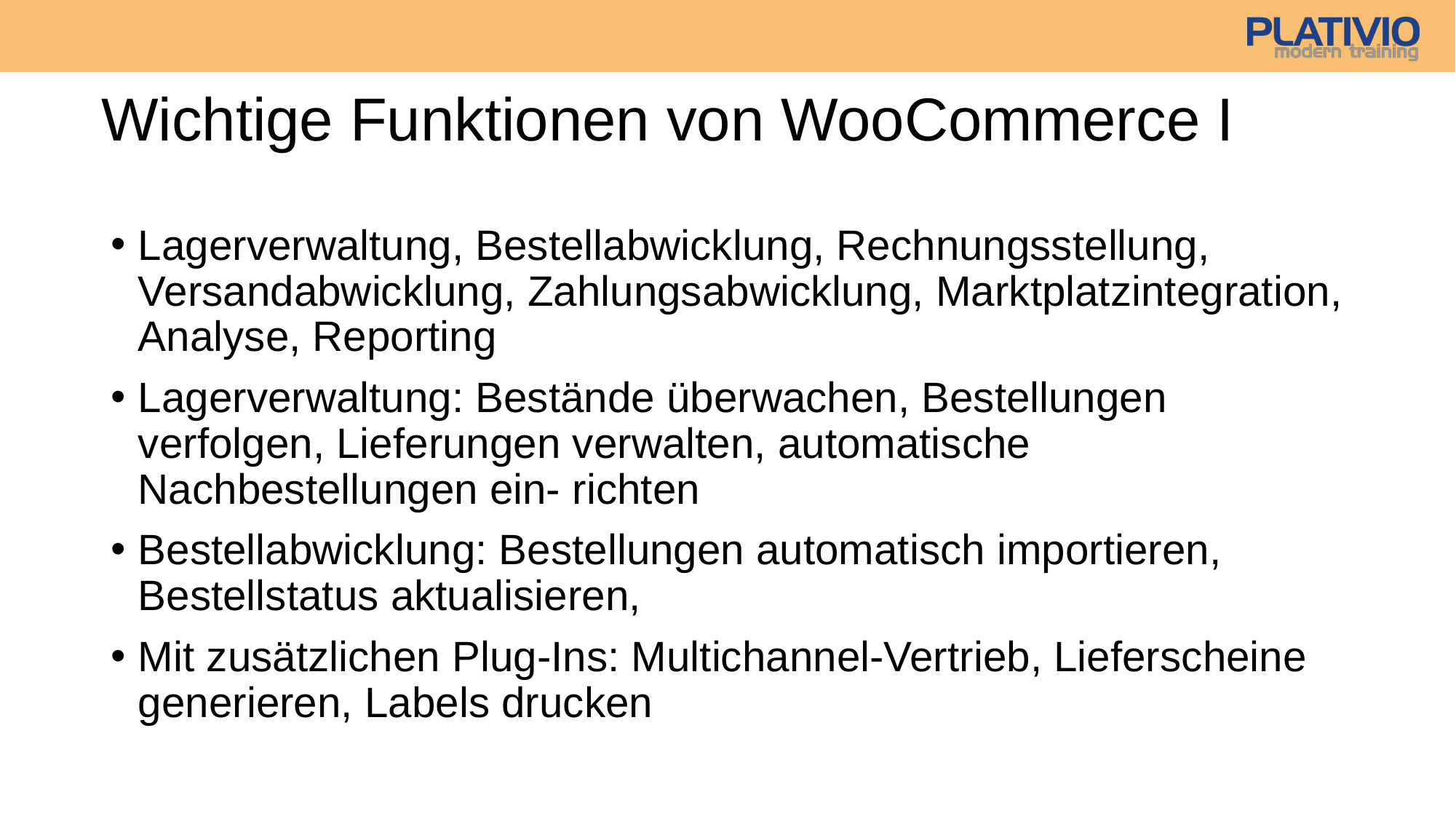

# Wichtige Funktionen von WooCommerce I
Lagerverwaltung, Bestellabwicklung, Rechnungsstellung, Versandabwicklung, Zahlungsabwicklung, Marktplatzintegration, Analyse, Reporting
Lagerverwaltung: Bestände überwachen, Bestellungen verfolgen, Lieferungen verwalten, automatische Nachbestellungen ein- richten
Bestellabwicklung: Bestellungen automatisch importieren, Bestellstatus aktualisieren,
Mit zusätzlichen Plug-Ins: Multichannel-Vertrieb, Lieferscheine generieren, Labels drucken